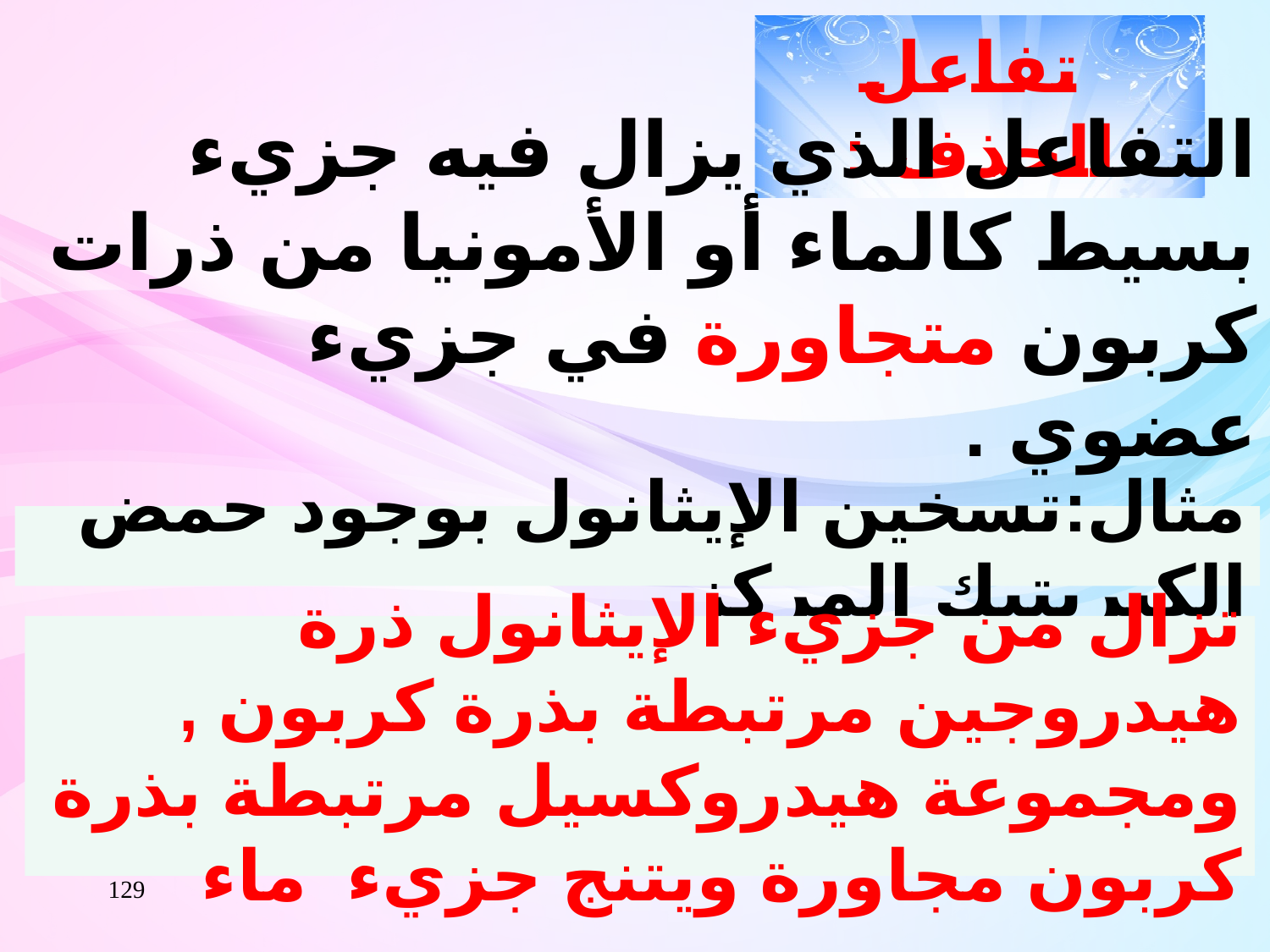

تفاعل الحذف :
التفاعل الذي يزال فيه جزيء بسيط كالماء أو الأمونيا من ذرات كربون متجاورة في جزيء عضوي .
مثال:تسخين الإيثانول بوجود حمض الكبريتيك المركز
تزال من جزيء الإيثانول ذرة هيدروجين مرتبطة بذرة كربون , ومجموعة هيدروكسيل مرتبطة بذرة كربون مجاورة ويتنج جزيء  ماء
129